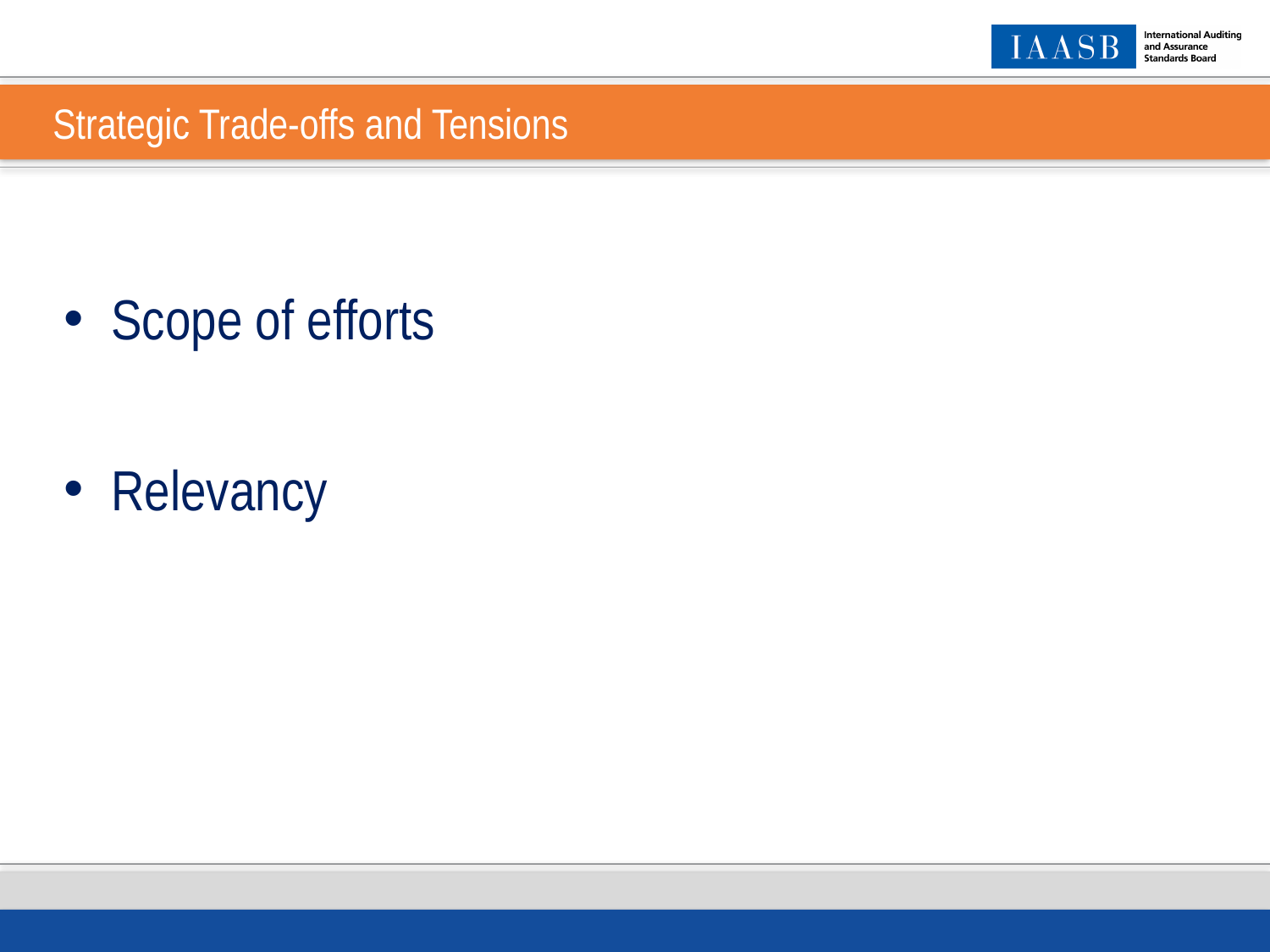

# Strategic Trade-offs and Tensions

Scope of efforts

Relevancy